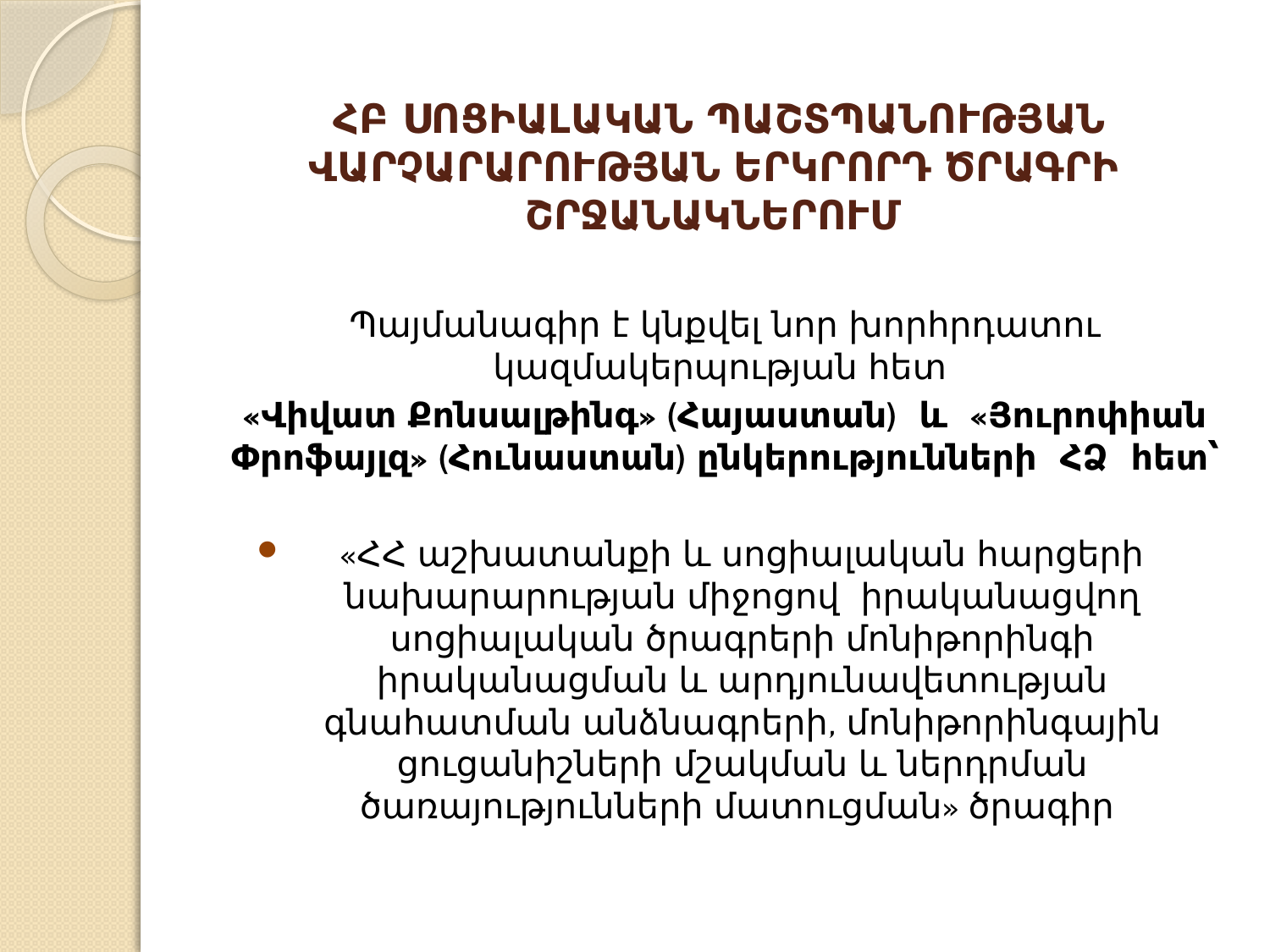

# ՀԲ Սոցիալական Պաշտպանության Վարչարարության ԵրկՐորդ Ծրագրի  Շրջանակներում
Պայմանագիր է կնքվել նոր խորհրդատու կազմակերպության հետ
«Վիվատ Քոնսալթինգ» (Հայաստան)  և  «Յուրոփիան Փրոֆայլզ» (Հունաստան) ընկերությունների  ՀՁ  հետ՝

«ՀՀ աշխատանքի և սոցիալական հարցերի նախարարության միջոցով  իրականացվող սոցիալական ծրագրերի մոնիթորինգի իրականացման և արդյունավետության գնահատման անձնագրերի, մոնիթորինգային ցուցանիշների մշակման և ներդրման ծառայությունների մատուցման» ծրագիր